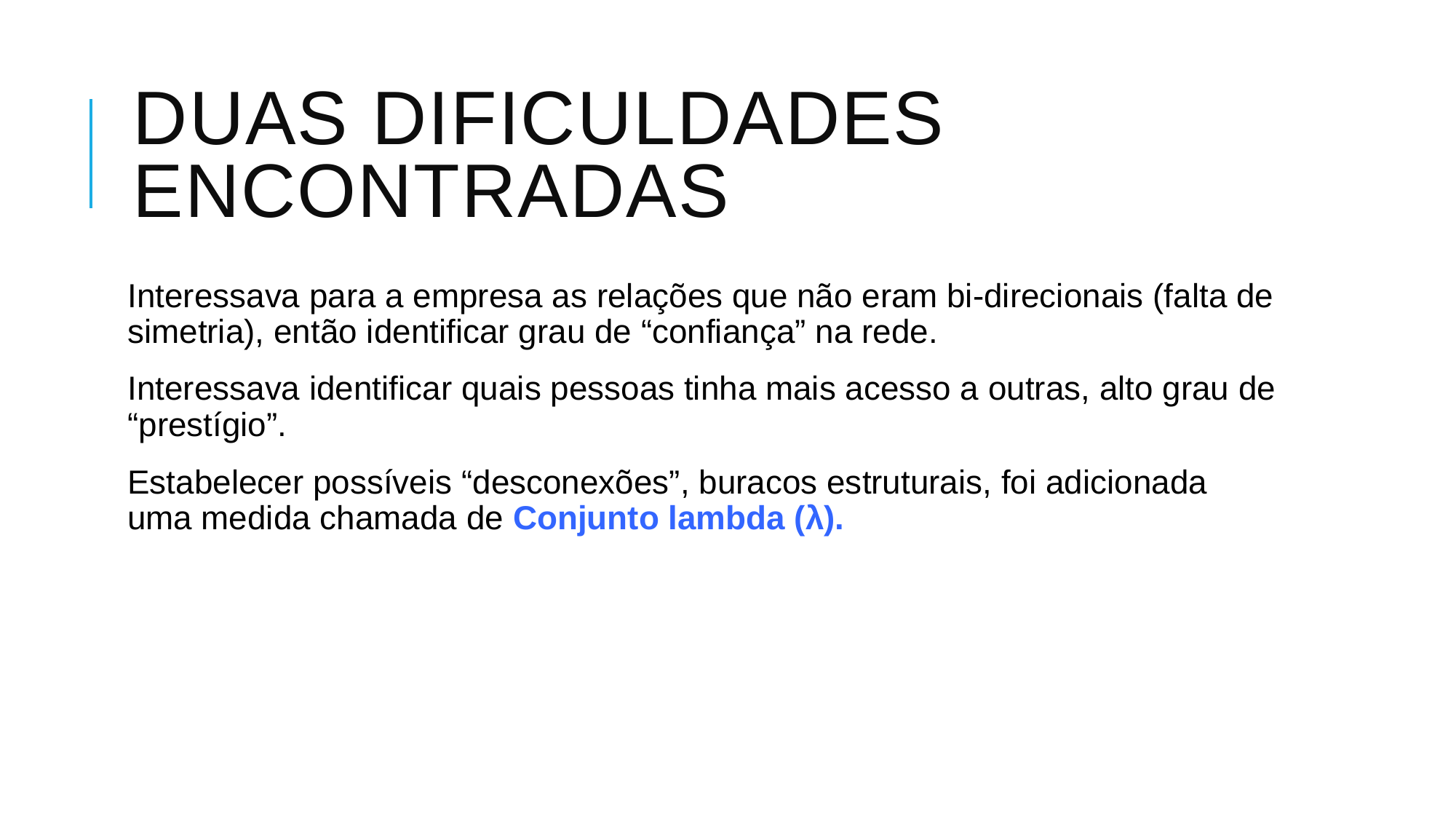

# Duas dificuldades encontradas
Interessava para a empresa as relações que não eram bi-direcionais (falta de simetria), então identificar grau de “confiança” na rede.
Interessava identificar quais pessoas tinha mais acesso a outras, alto grau de “prestígio”.
Estabelecer possíveis “desconexões”, buracos estruturais, foi adicionada uma medida chamada de Conjunto lambda (λ).